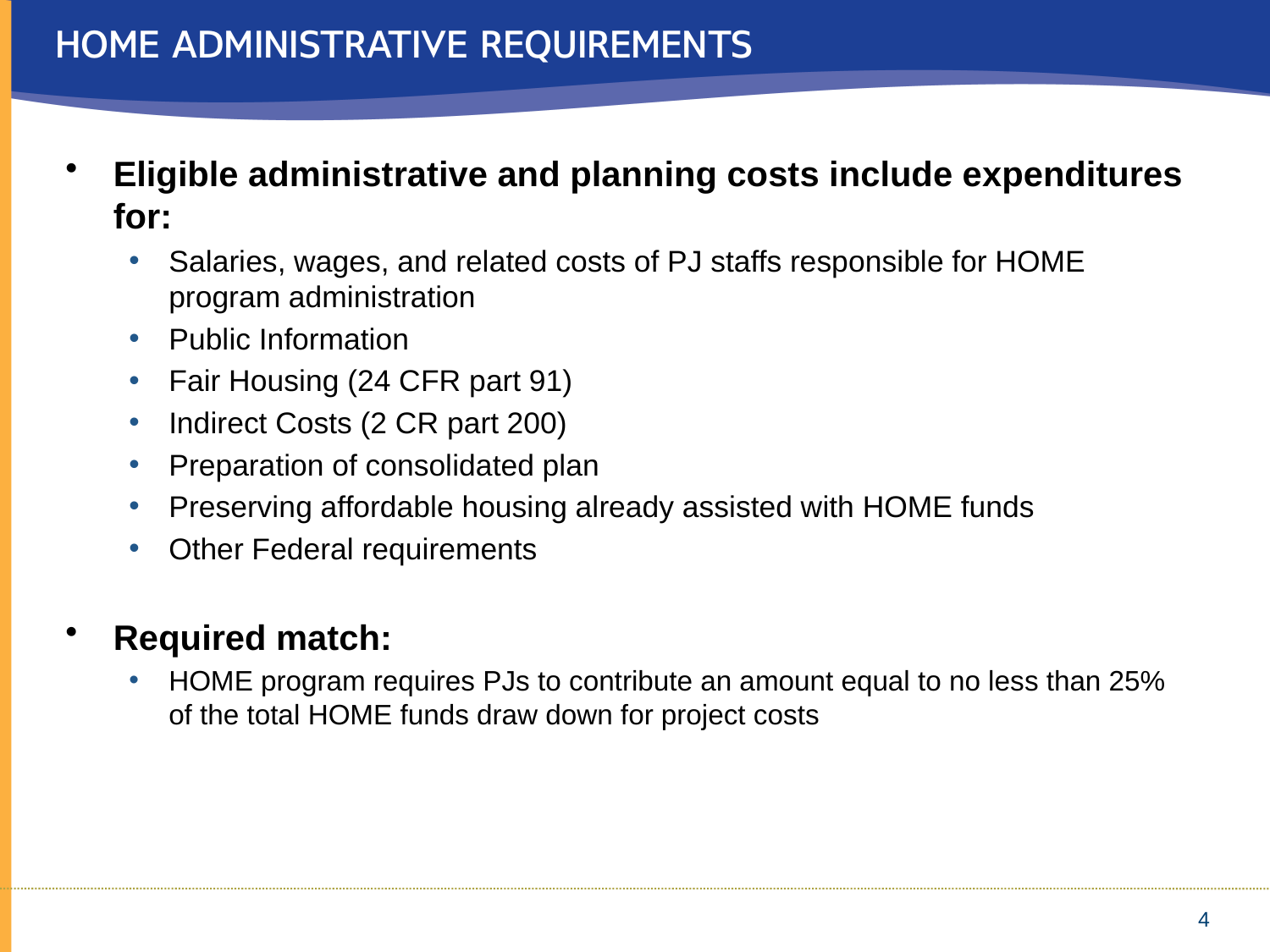

# Home administrative requirements
Eligible administrative and planning costs include expenditures for:
Salaries, wages, and related costs of PJ staffs responsible for HOME program administration
Public Information
Fair Housing (24 CFR part 91)
Indirect Costs (2 CR part 200)
Preparation of consolidated plan
Preserving affordable housing already assisted with HOME funds
Other Federal requirements

Required match:
HOME program requires PJs to contribute an amount equal to no less than 25% of the total HOME funds draw down for project costs

4